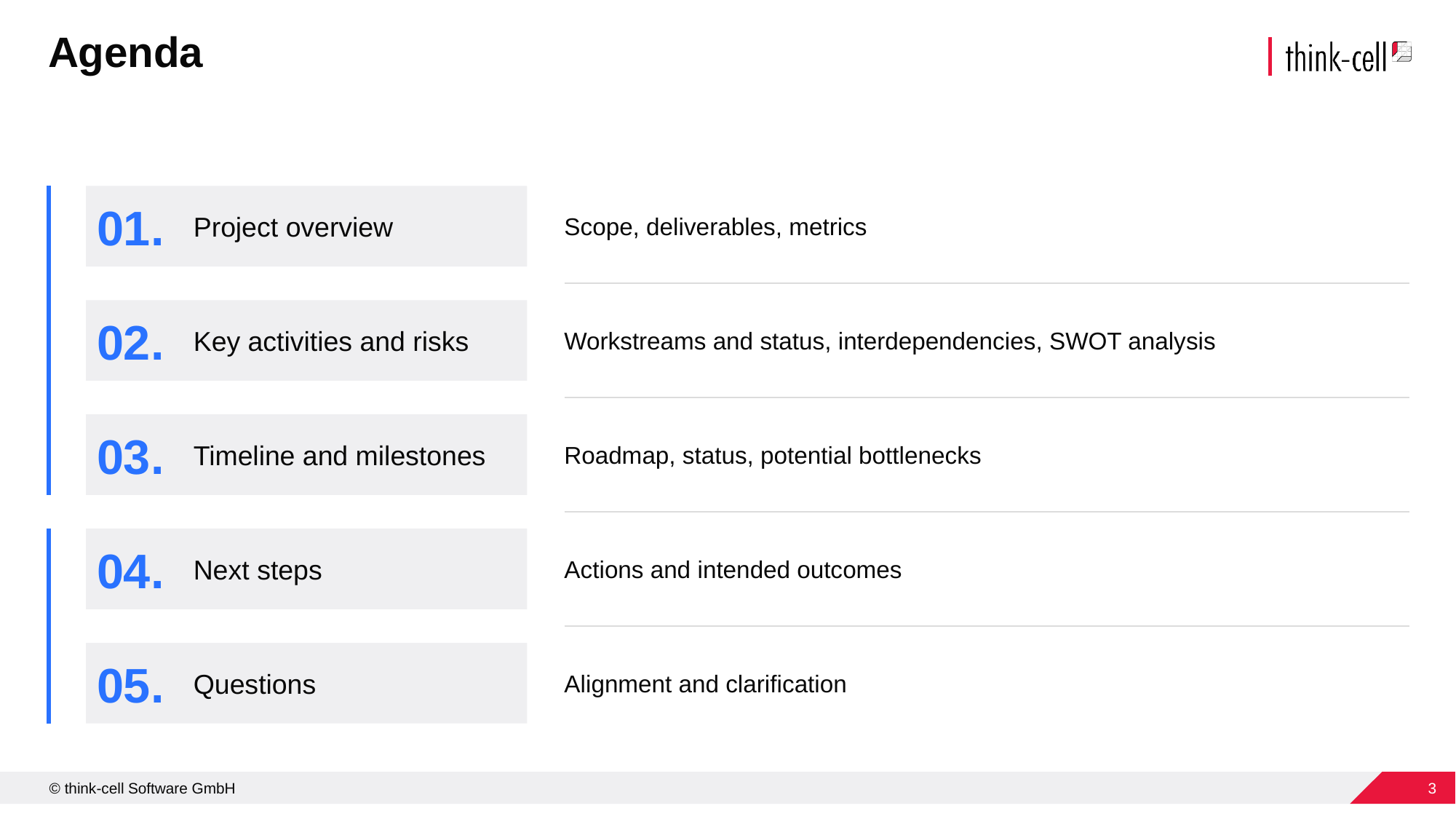

# Agenda
Project overview
Scope, deliverables, metrics
01.
Key activities and risks
Workstreams and status, interdependencies, SWOT analysis
02.
Timeline and milestones
Roadmap, status, potential bottlenecks
03.
Next steps
Actions and intended outcomes
04.
Questions
Alignment and clarification
05.